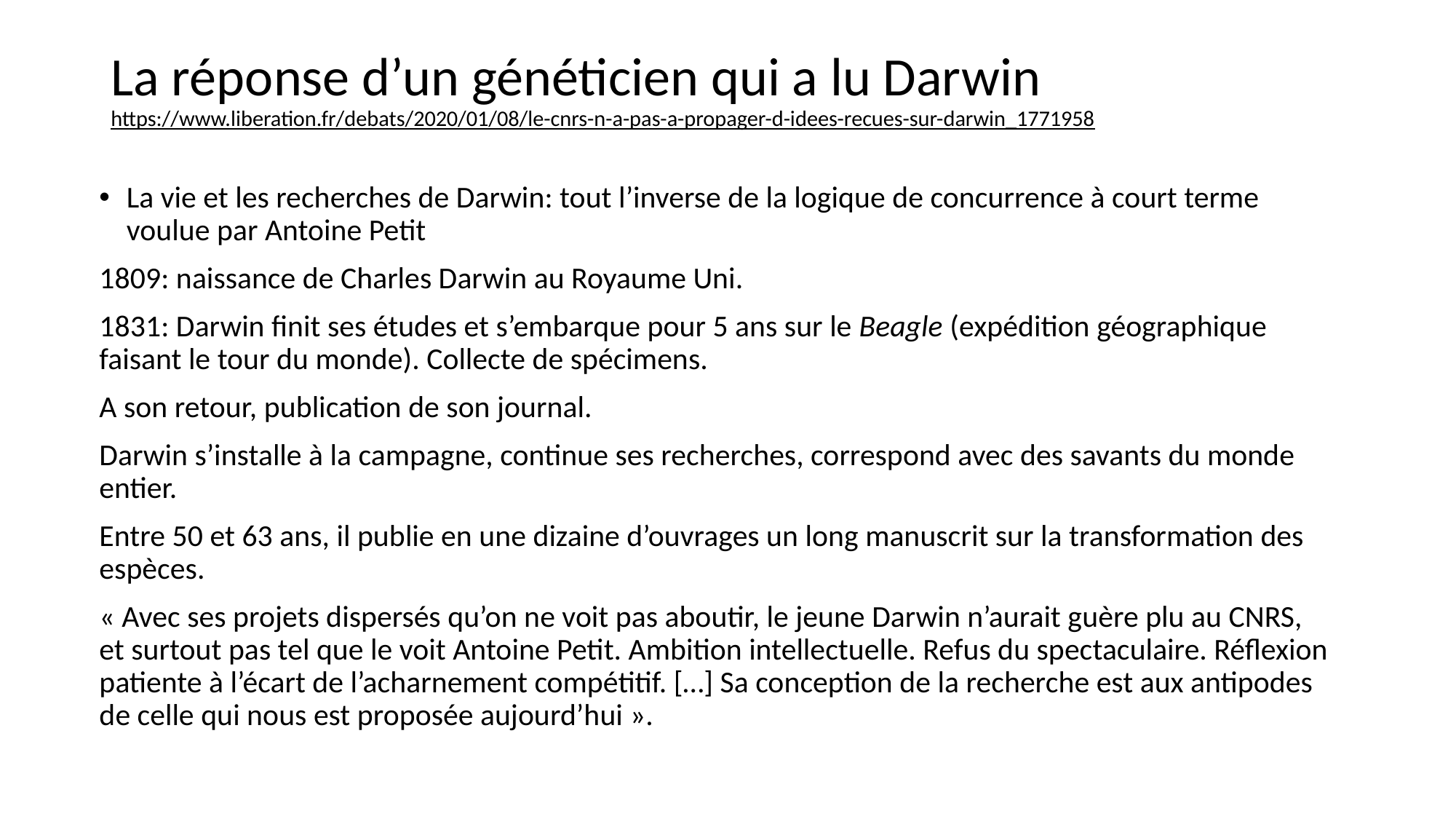

# La réponse d’un généticien qui a lu Darwin https://www.liberation.fr/debats/2020/01/08/le-cnrs-n-a-pas-a-propager-d-idees-recues-sur-darwin_1771958
La vie et les recherches de Darwin: tout l’inverse de la logique de concurrence à court terme voulue par Antoine Petit
1809: naissance de Charles Darwin au Royaume Uni.
1831: Darwin finit ses études et s’embarque pour 5 ans sur le Beagle (expédition géographique faisant le tour du monde). Collecte de spécimens.
A son retour, publication de son journal.
Darwin s’installe à la campagne, continue ses recherches, correspond avec des savants du monde entier.
Entre 50 et 63 ans, il publie en une dizaine d’ouvrages un long manuscrit sur la transformation des espèces.
« Avec ses projets dispersés qu’on ne voit pas aboutir, le jeune Darwin n’aurait guère plu au CNRS, et surtout pas tel que le voit Antoine Petit. Ambition intellectuelle. Refus du spectaculaire. Réflexion patiente à l’écart de l’acharnement compétitif. […] Sa conception de la recherche est aux antipodes de celle qui nous est proposée aujourd’hui ».